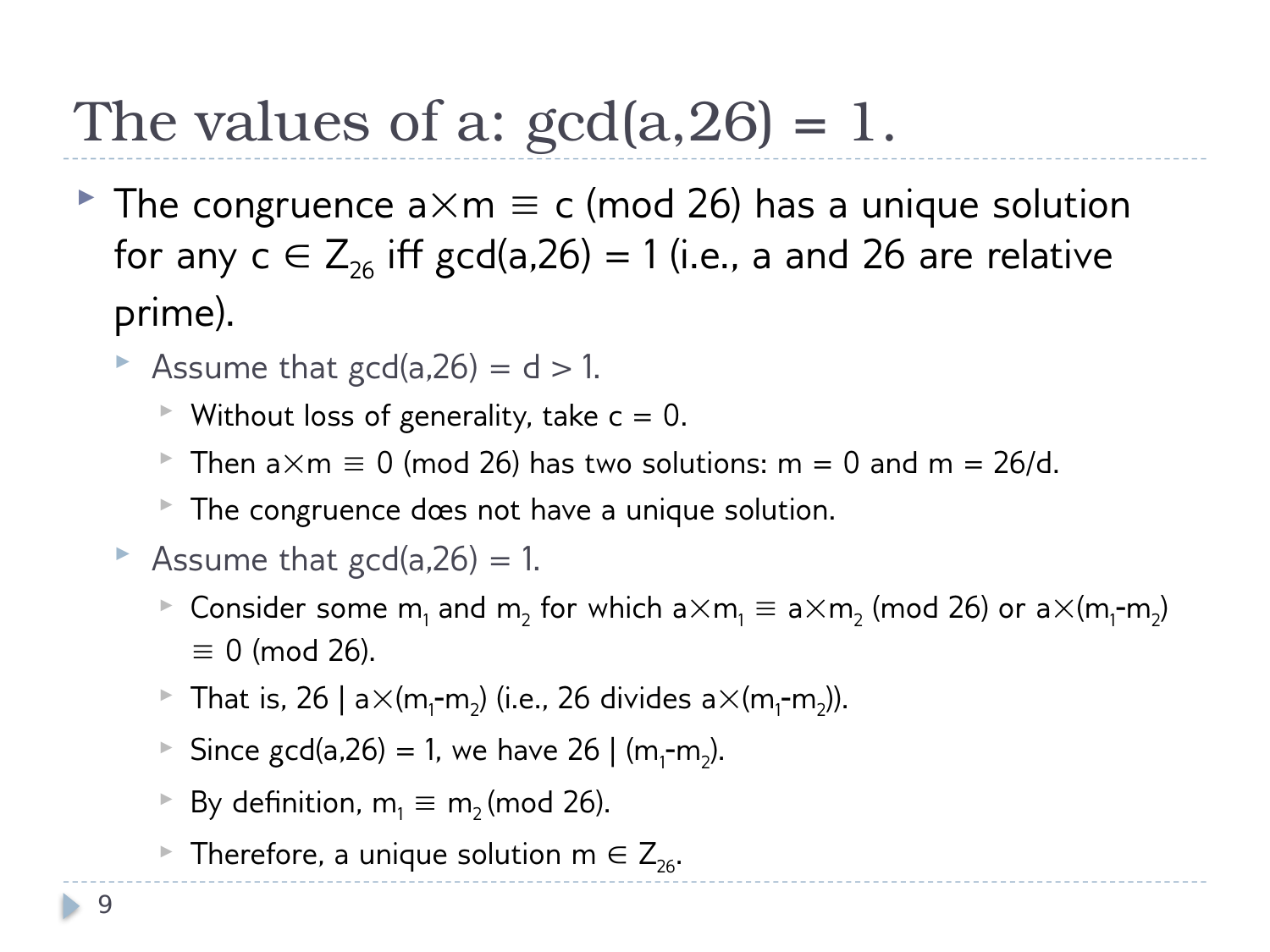

# The values of a: gcd(a,26) = 1.
The congruence a×m ≡ c (mod 26) has a unique solution for any c ∈ Z26 iff gcd(a,26) = 1 (i.e., a and 26 are relative prime).
Assume that gcd(a,26) = d > 1.
Without loss of generality, take c = 0.
Then a×m ≡ 0 (mod 26) has two solutions: m = 0 and m = 26/d.
The congruence does not have a unique solution.
Assume that gcd(a,26) = 1.
Consider some m1 and m2 for which a×m1 ≡ a×m2 (mod 26) or a×(m1−m2) ≡ 0 (mod 26).
That is, 26 | a×(m1−m2) (i.e., 26 divides a×(m1−m2)).
Since gcd(a,26) = 1, we have 26 | (m1−m2).
By definition, m1 ≡ m2 (mod 26).
Therefore, a unique solution m ∈ Z26.

9